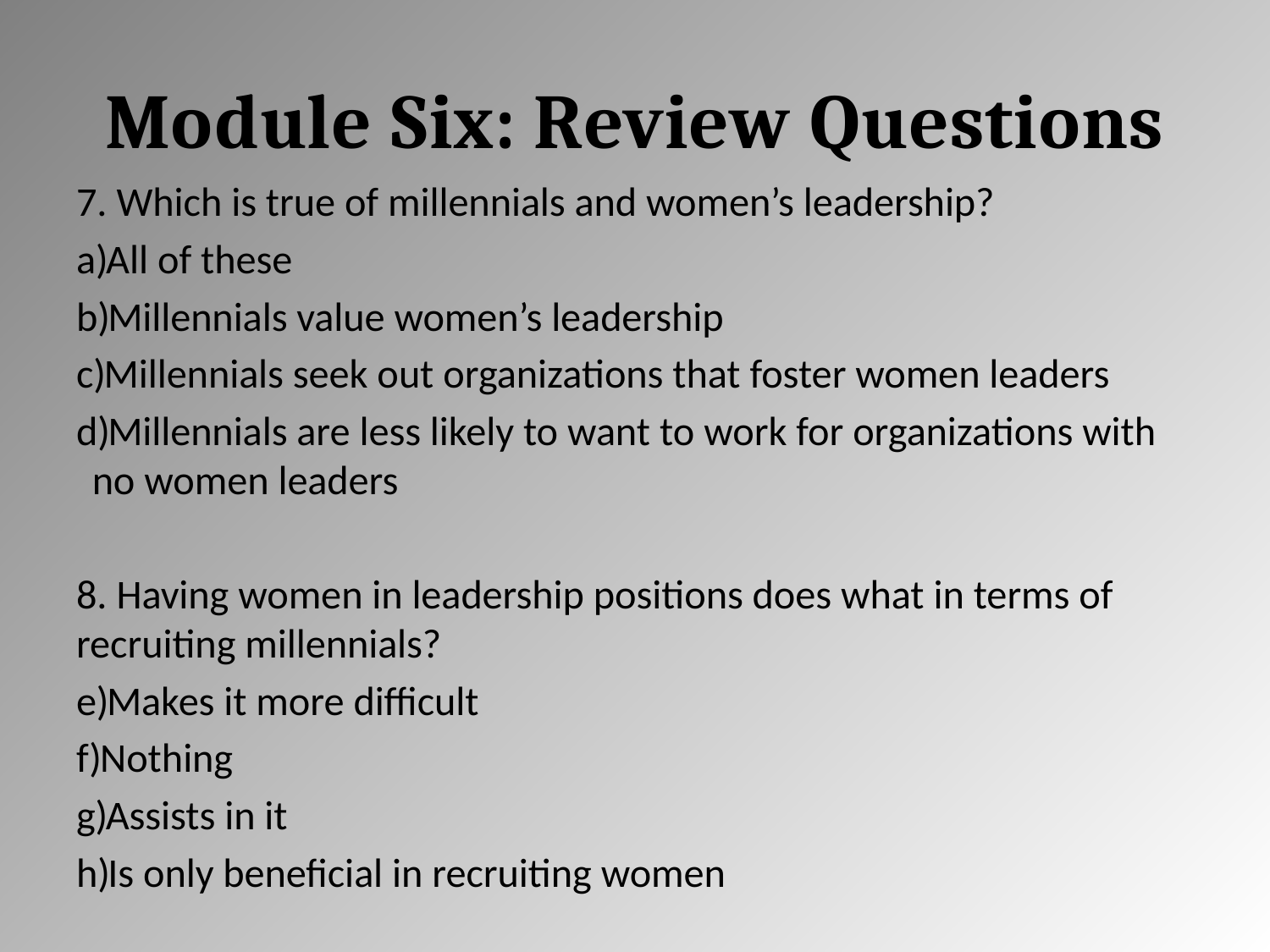

# Module Six: Review Questions
7. Which is true of millennials and women’s leadership?
All of these
Millennials value women’s leadership
Millennials seek out organizations that foster women leaders
Millennials are less likely to want to work for organizations with no women leaders

8. Having women in leadership positions does what in terms of recruiting millennials?
Makes it more difficult
Nothing
Assists in it
Is only beneficial in recruiting women